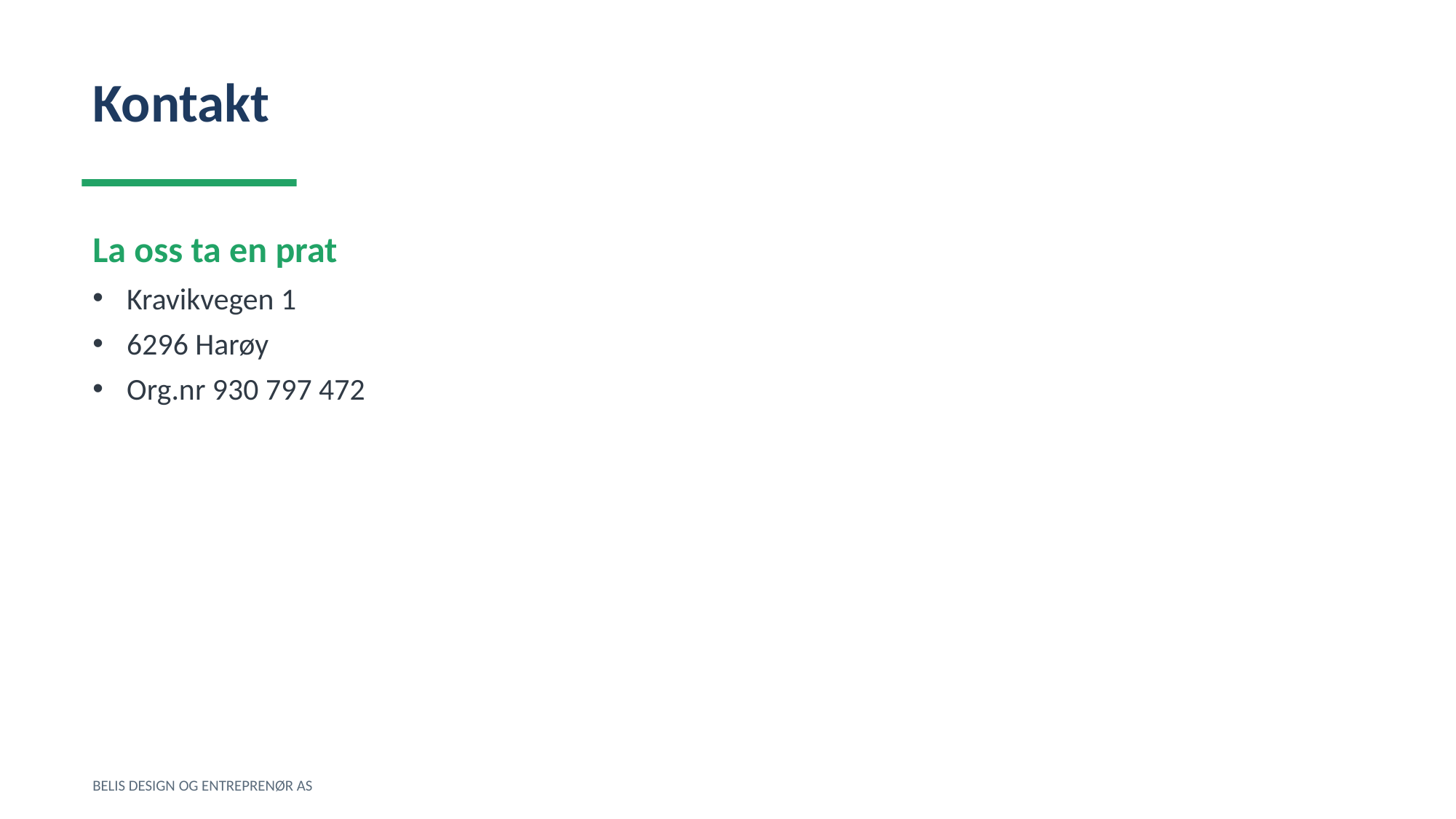

Kontakt

La oss ta en prat
Kravikvegen 1
6296 Harøy
Org.nr 930 797 472
BELIS DESIGN OG ENTREPRENØR AS